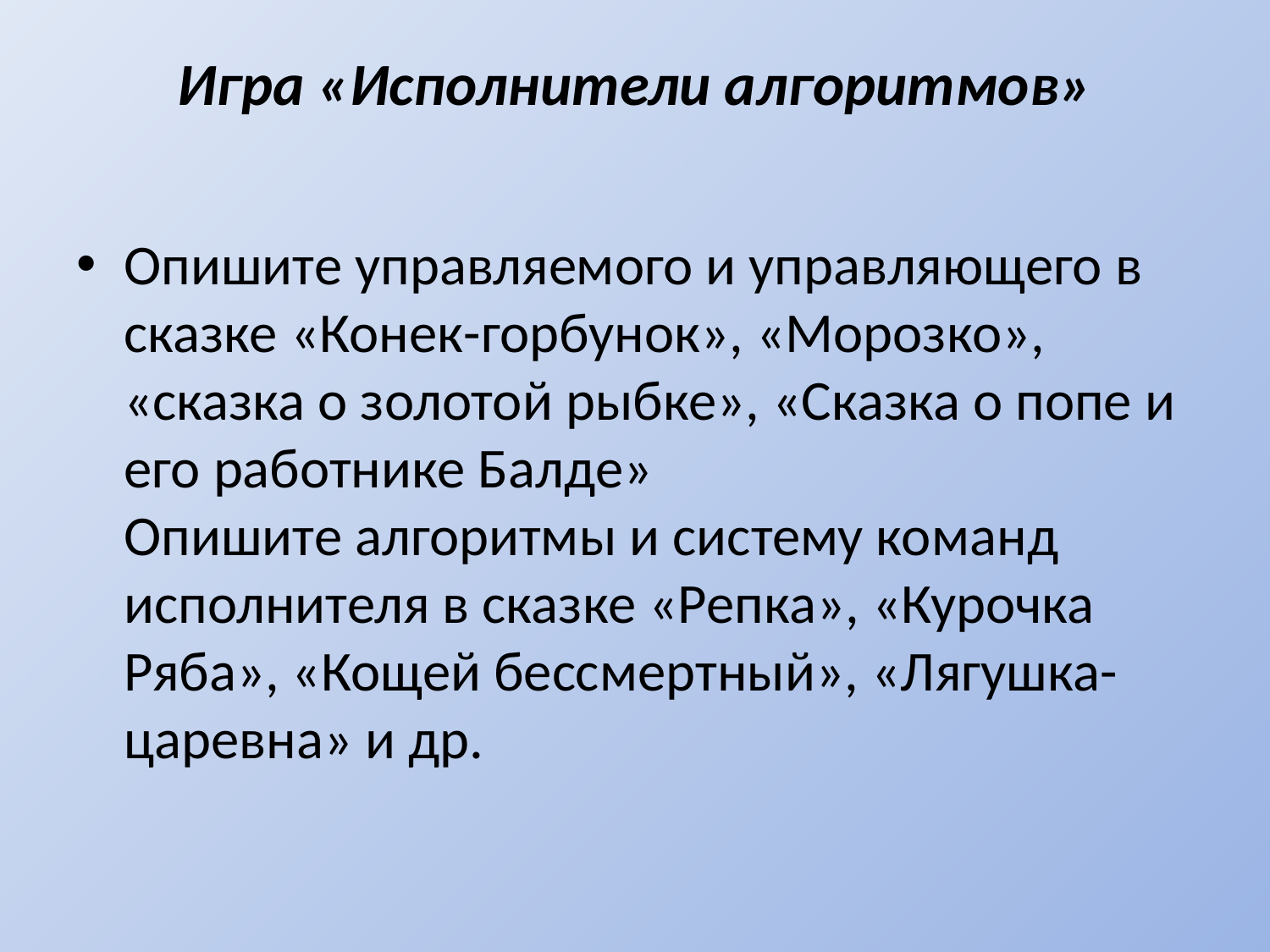

# Игра «Исполнители алгоритмов»
Опишите управляемого и управляющего в сказке «Конек-горбунок», «Морозко», «сказка о золотой рыбке», «Сказка о попе и его работнике Балде»
Опишите алгоритмы и систему команд исполнителя в сказке «Репка», «Курочка Ряба», «Кощей бессмертный», «Лягушка-царевна» и др.